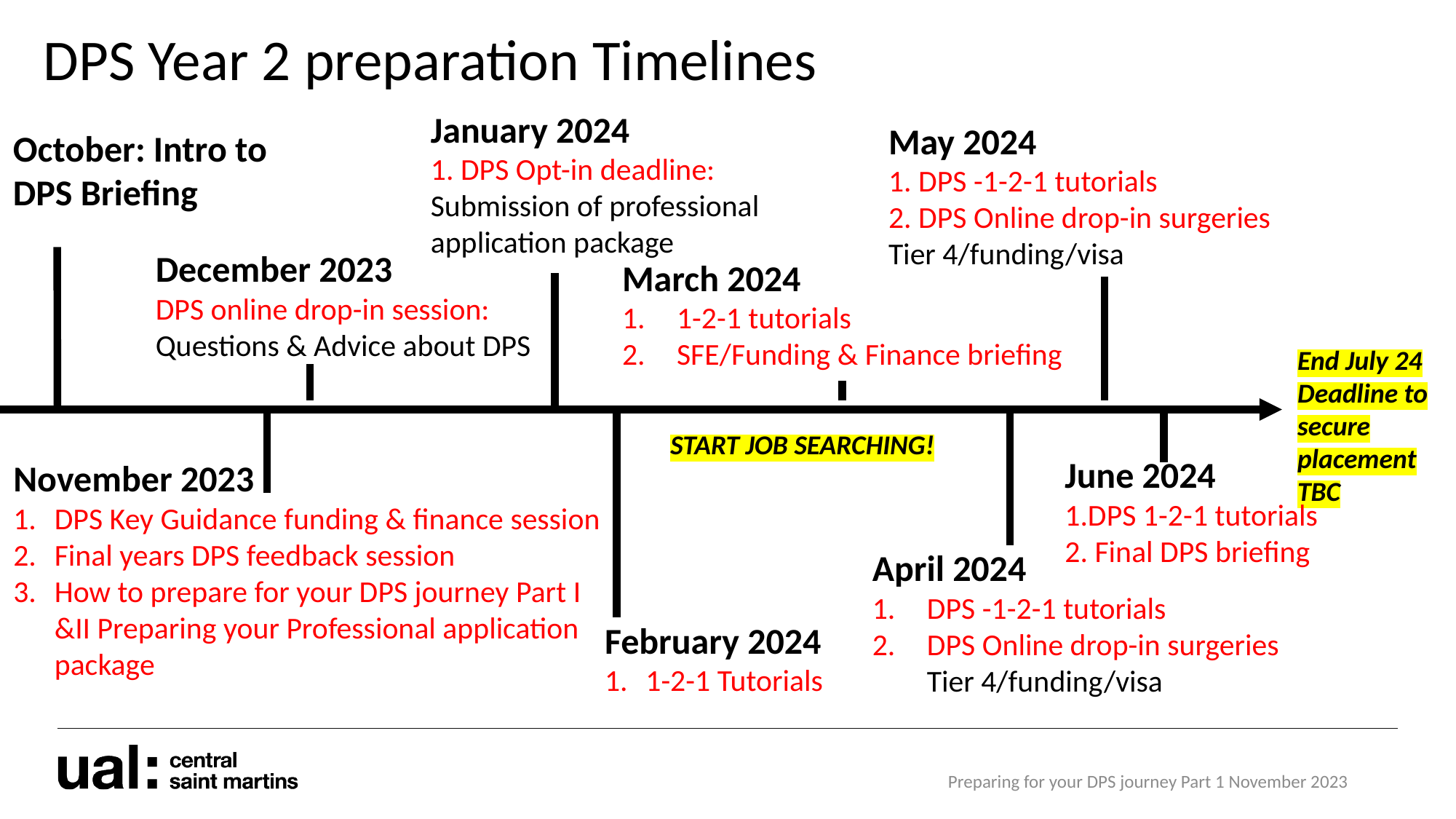

# DPS Year 2 preparation Timelines
January 2024
1. DPS Opt-in deadline: Submission of professional application package

May 2024
1. DPS -1-2-1 tutorials
2. DPS Online drop-in surgeries Tier 4/funding/visa

October: Intro to DPS Briefing
December 2023
DPS online drop-in session: Questions & Advice about DPS
March 2024
1-2-1 tutorials
SFE/Funding & Finance briefing
End July 24 Deadline to secure placement TBC
START JOB SEARCHING!
June 2024
1.DPS 1-2-1 tutorials
2. Final DPS briefing
November 2023
DPS Key Guidance funding & finance session
Final years DPS feedback session
How to prepare for your DPS journey Part I &II Preparing your Professional application package
April 2024
DPS -1-2-1 tutorials
DPS Online drop-in surgeries Tier 4/funding/visa
February 2024
1-2-1 Tutorials
Preparing for your DPS journey Part 1 November 2023